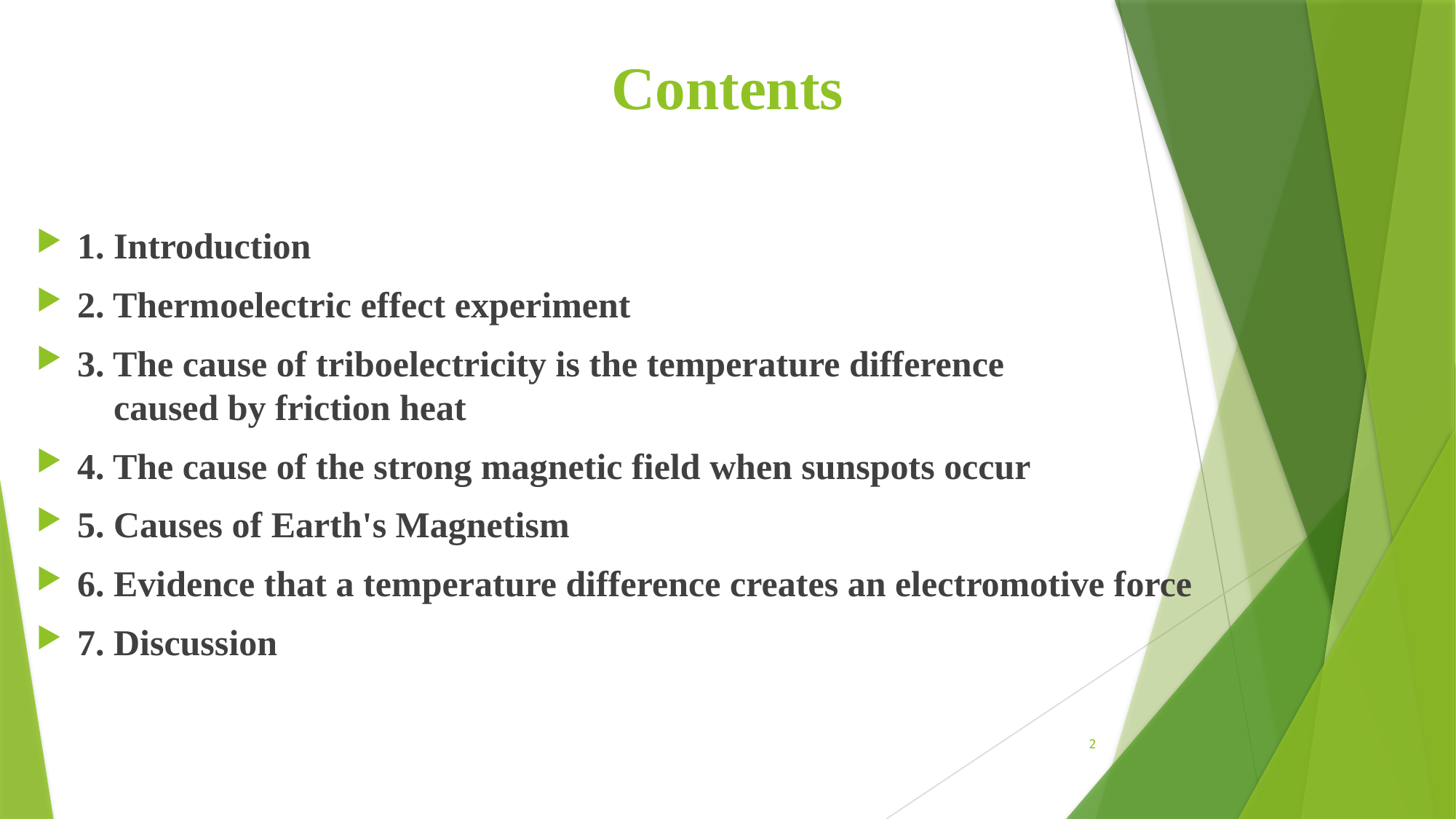

# Contents

1. Introduction
2. Thermoelectric effect experiment
3. The cause of triboelectricity is the temperature difference
    caused by friction heat
4. The cause of the strong magnetic field when sunspots occur
5. Causes of Earth's Magnetism
6. Evidence that a temperature difference creates an electromotive force
7. Discussion
2